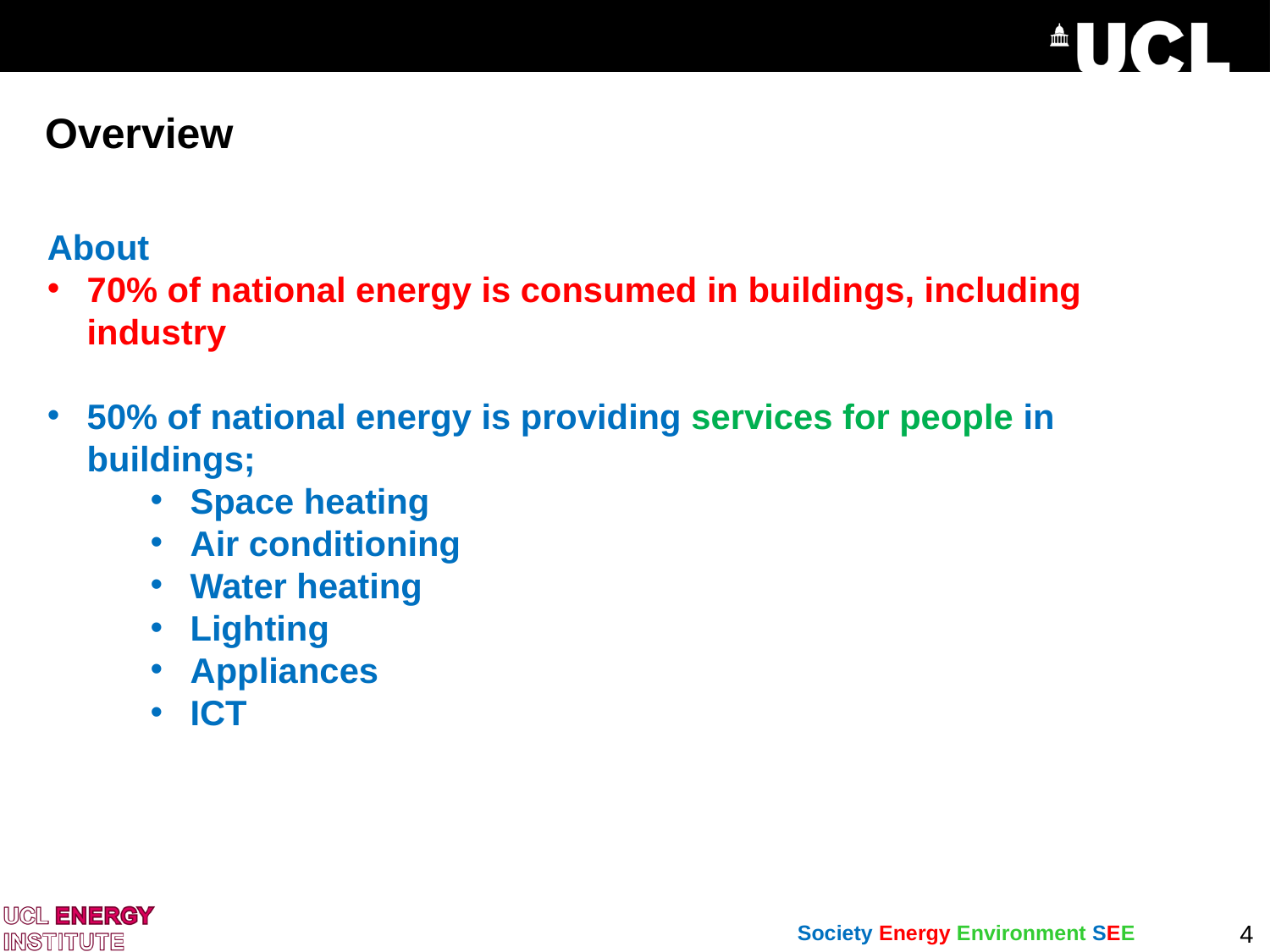

# Overview

About
70% of national energy is consumed in buildings, including industry

50% of national energy is providing services for people in buildings;
Space heating
Air conditioning
Water heating
Lighting
Appliances
ICT

4